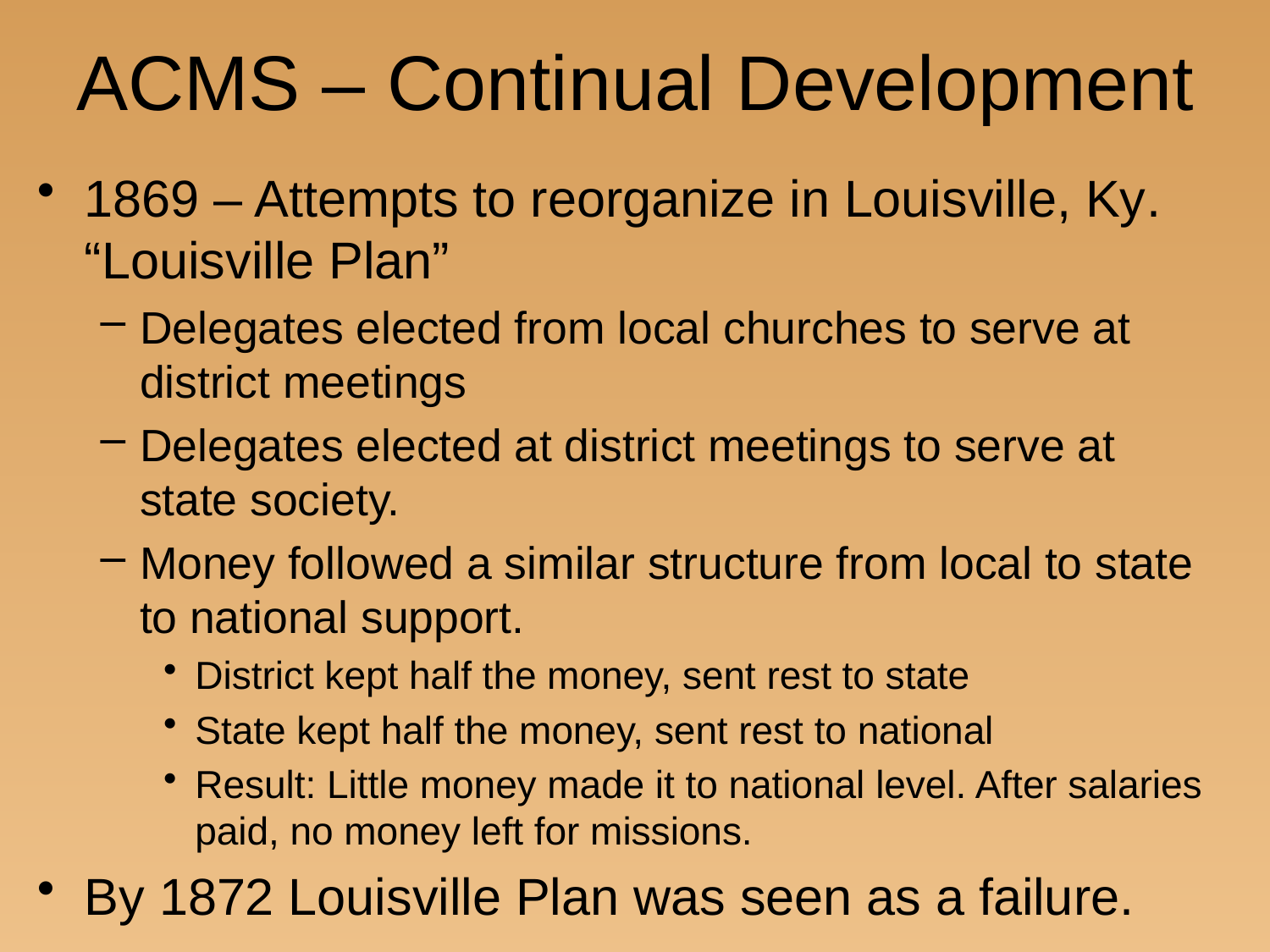

# ACMS – Continual Development
1869 – Attempts to reorganize in Louisville, Ky. “Louisville Plan”
Delegates elected from local churches to serve at district meetings
Delegates elected at district meetings to serve at state society.
Money followed a similar structure from local to state to national support.
District kept half the money, sent rest to state
State kept half the money, sent rest to national
Result: Little money made it to national level. After salaries paid, no money left for missions.
By 1872 Louisville Plan was seen as a failure.